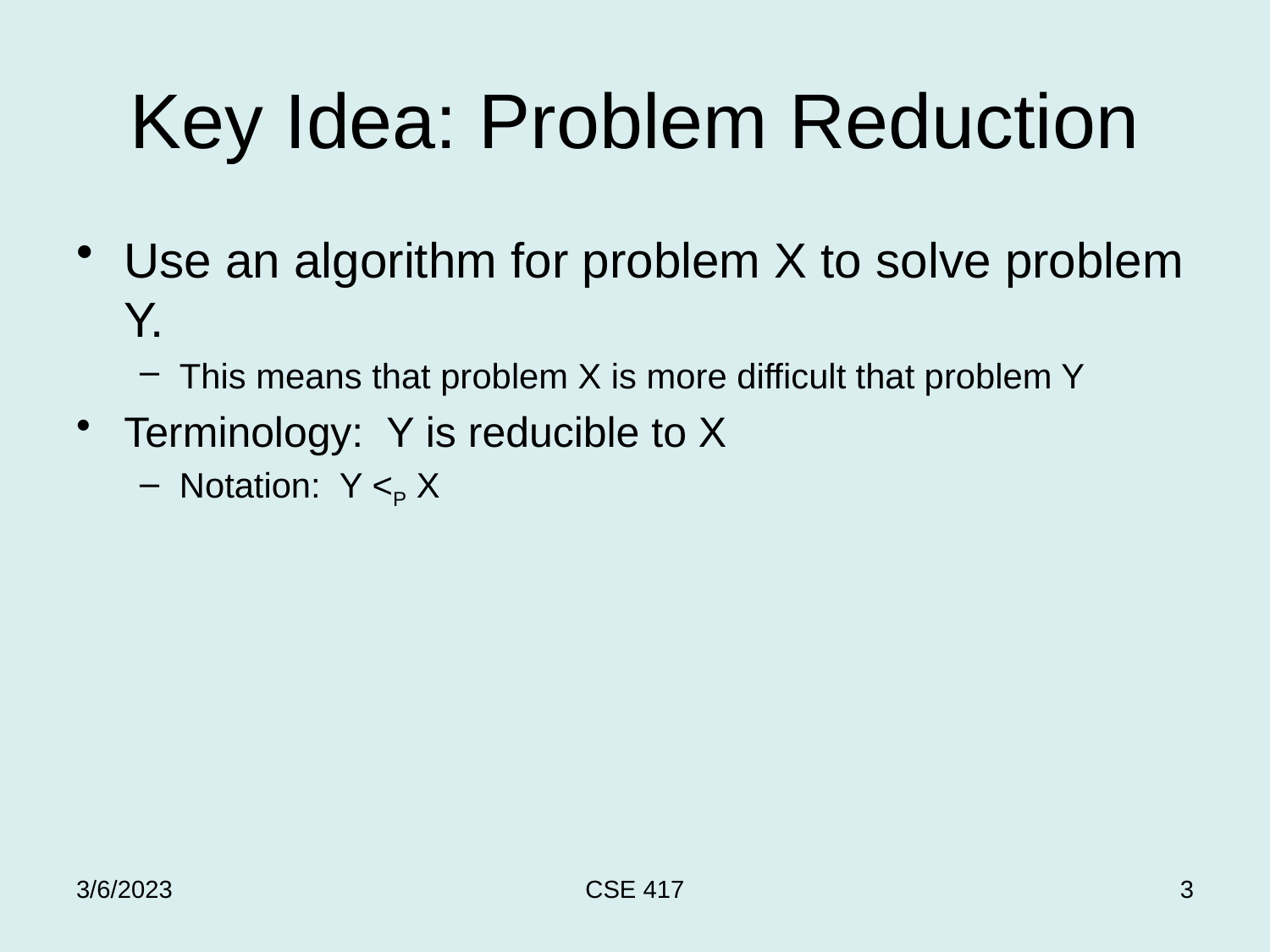

# Key Idea: Problem Reduction
Use an algorithm for problem X to solve problem Y.
This means that problem X is more difficult that problem Y
Terminology:  Y is reducible to X
Notation:  Y <P X
3/6/2023
CSE 417
3